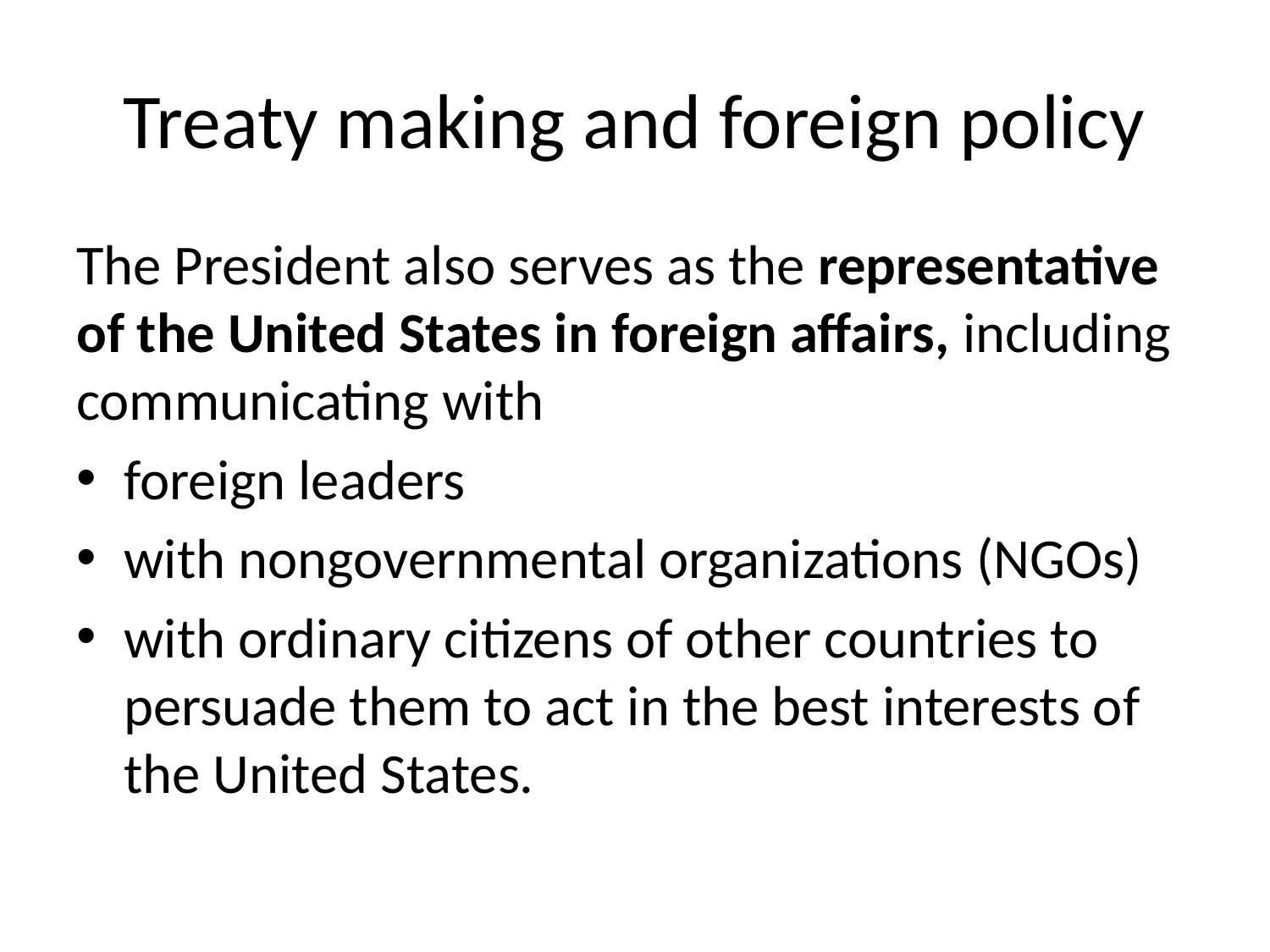

# Treaty making and foreign policy
The President also serves as the representative of the United States in foreign affairs, including communicating with
foreign leaders
with nongovernmental organizations (NGOs)
with ordinary citizens of other countries to persuade them to act in the best interests of the United States.